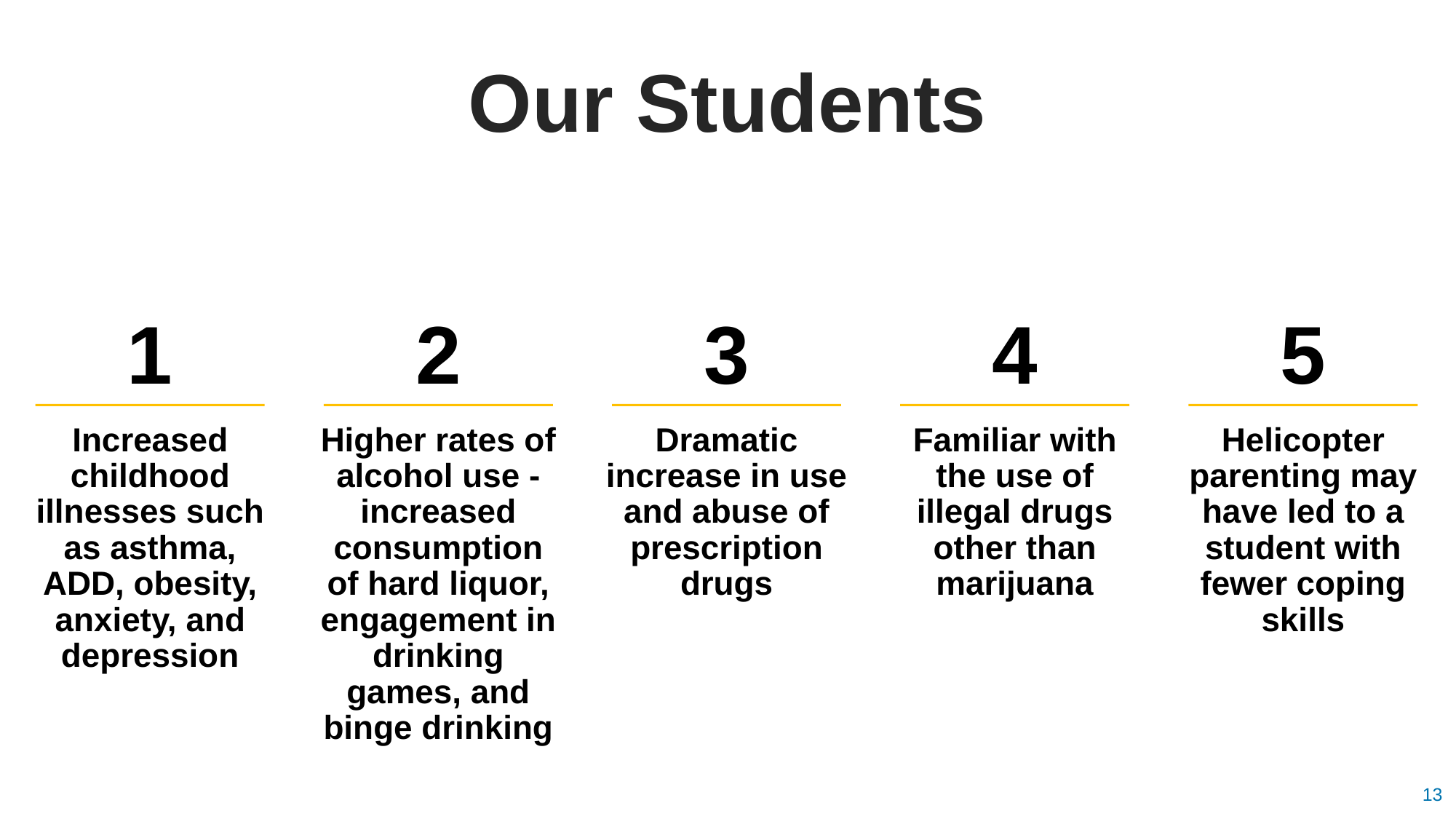

Our Students
1
2
3
4
5
Increased childhood illnesses such as asthma, ADD, obesity, anxiety, and depression
Higher rates of alcohol use - increased consumption of hard liquor, engagement in drinking games, and binge drinking
Dramatic increase in use and abuse of prescription drugs

Familiar with the use of illegal drugs other than marijuana

Helicopter parenting may have led to a student with fewer coping skills
13